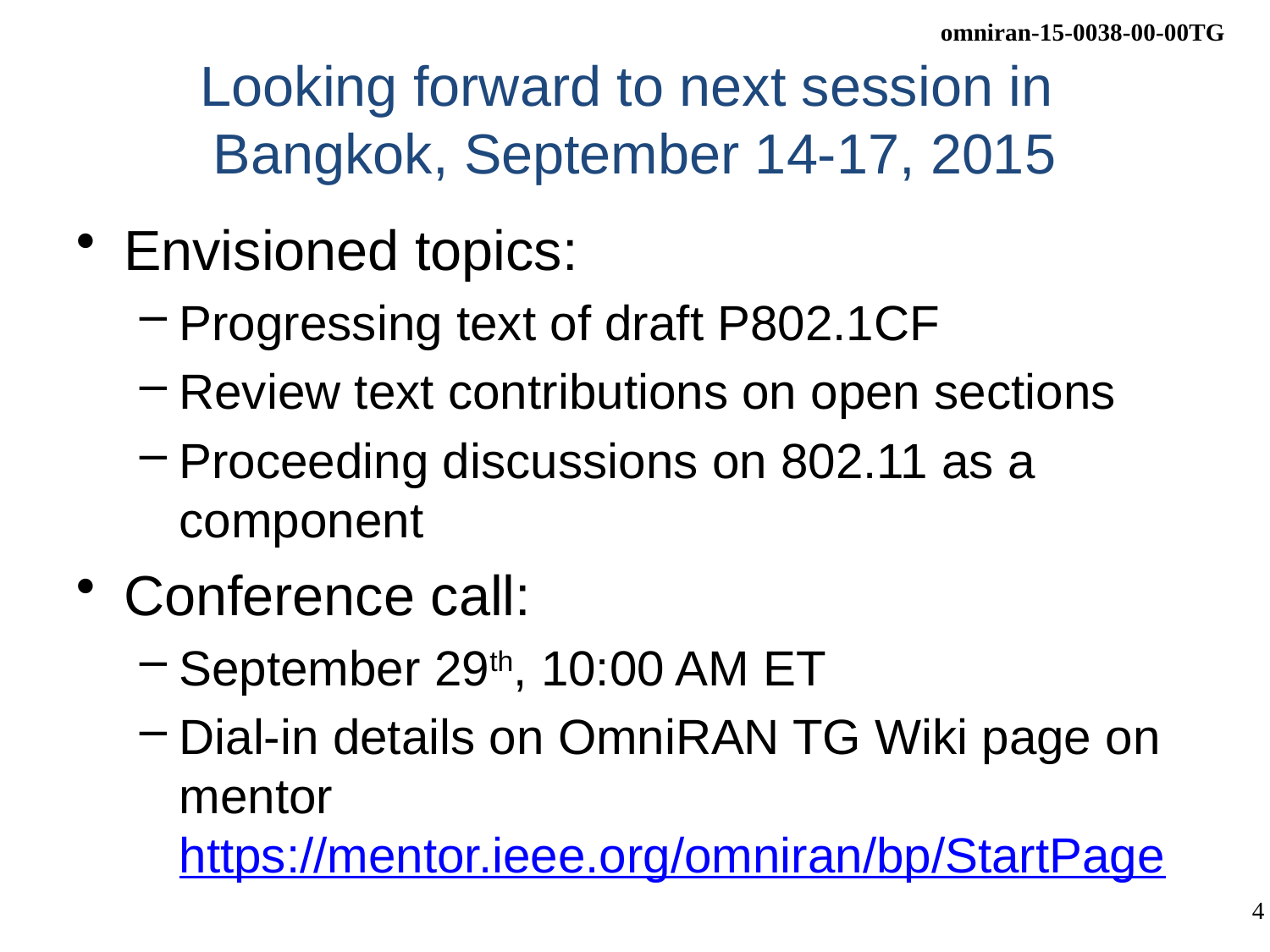

# Looking forward to next session in Bangkok, September 14-17, 2015
Envisioned topics:
Progressing text of draft P802.1CF
Review text contributions on open sections
Proceeding discussions on 802.11 as a component
Conference call:
September 29th, 10:00 AM ET
Dial-in details on OmniRAN TG Wiki page on mentor
https://mentor.ieee.org/omniran/bp/StartPage